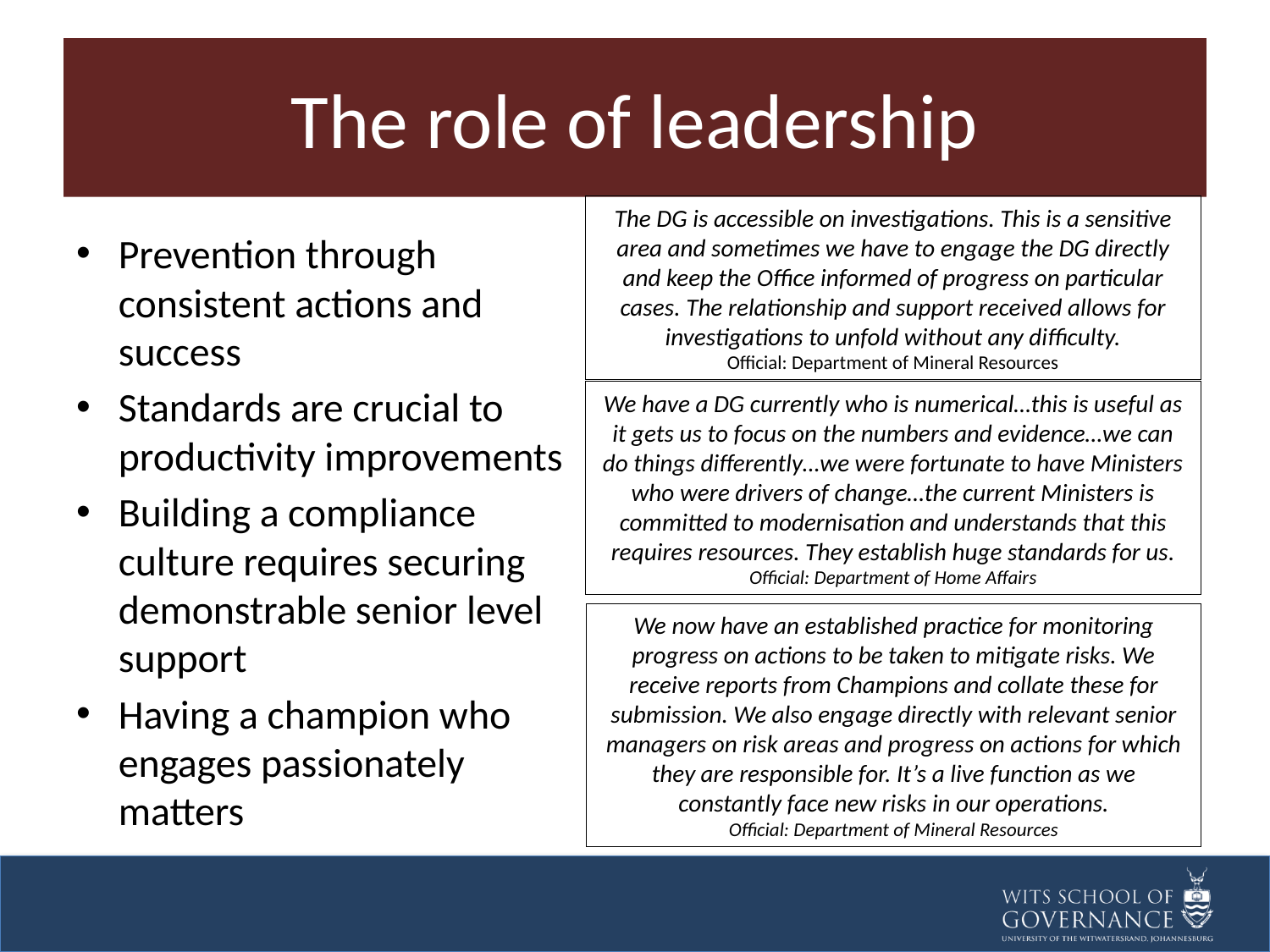

# The role of leadership
The DG is accessible on investigations. This is a sensitive area and sometimes we have to engage the DG directly and keep the Office informed of progress on particular cases. The relationship and support received allows for investigations to unfold without any difficulty.
Official: Department of Mineral Resources
Prevention through consistent actions and success
Standards are crucial to productivity improvements
Building a compliance culture requires securing demonstrable senior level support
Having a champion who engages passionately matters

We have a DG currently who is numerical…this is useful as it gets us to focus on the numbers and evidence…we can do things differently…we were fortunate to have Ministers who were drivers of change…the current Ministers is committed to modernisation and understands that this requires resources. They establish huge standards for us.
Official: Department of Home Affairs
We now have an established practice for monitoring progress on actions to be taken to mitigate risks. We receive reports from Champions and collate these for submission. We also engage directly with relevant senior managers on risk areas and progress on actions for which they are responsible for. It’s a live function as we constantly face new risks in our operations.
Official: Department of Mineral Resources